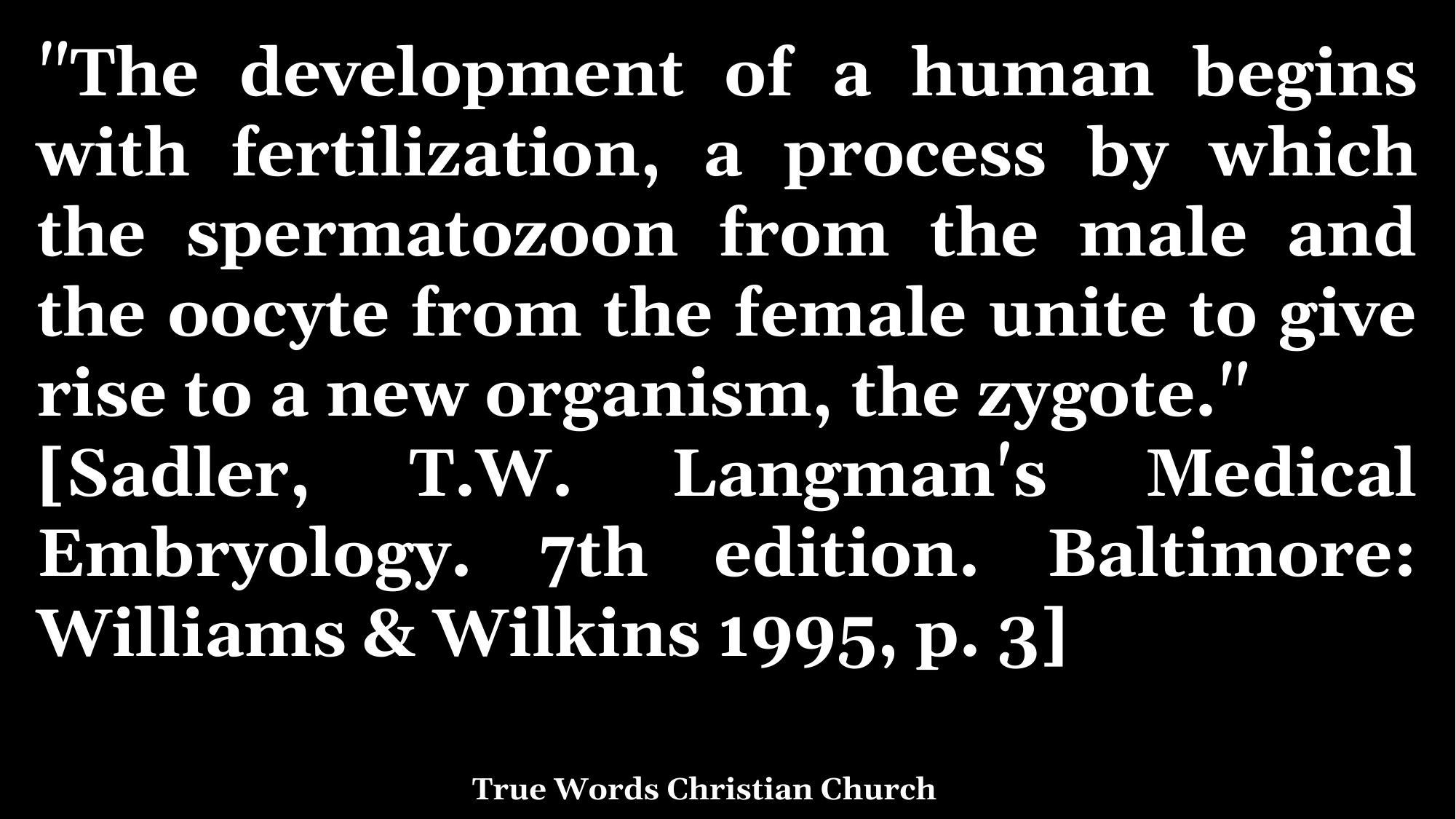

"The development of a human begins with fertilization, a process by which the spermatozoon from the male and the oocyte from the female unite to give rise to a new organism, the zygote."
[Sadler, T.W. Langman's Medical Embryology. 7th edition. Baltimore: Williams & Wilkins 1995, p. 3]
True Words Christian Church